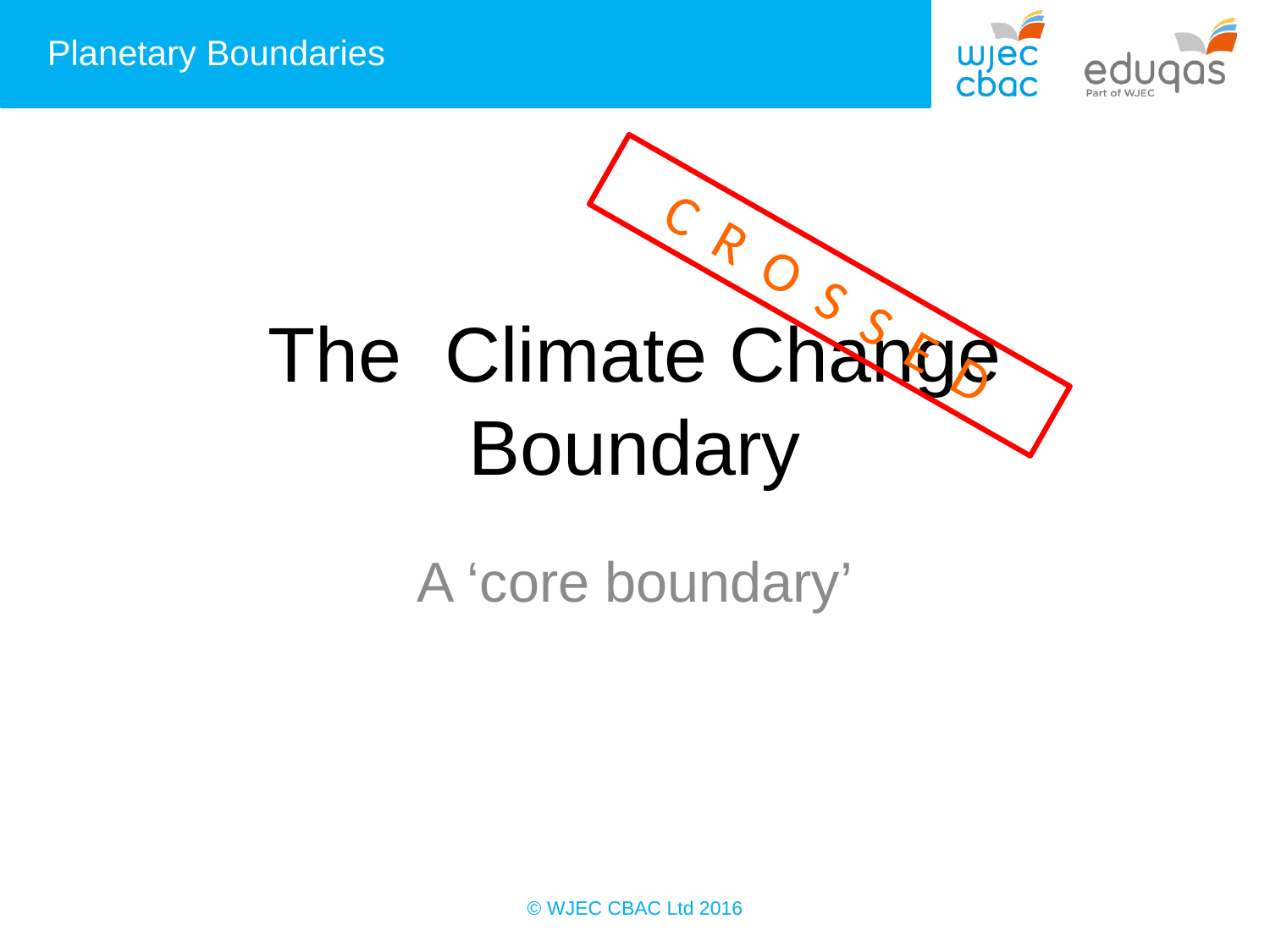

C  R  O  S  S  E  D
# The  Climate Change Boundary

A ‘core boundary’
© WJEC CBAC Ltd 2016